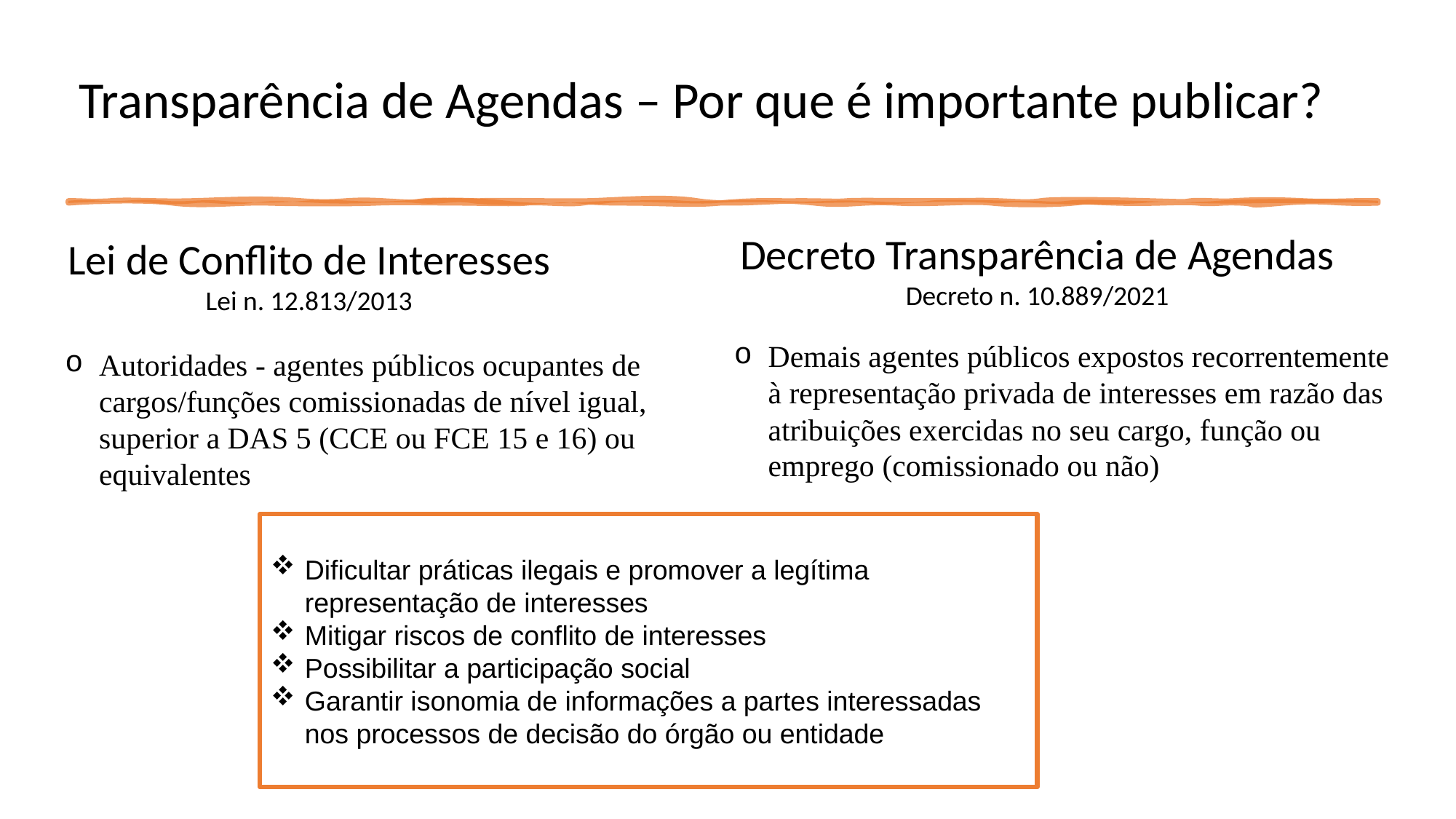

Transparência de Agendas – Por que é importante publicar?

Decreto Transparência de Agendas
Decreto n. 10.889/2021
Lei de Conflito de Interesses
Lei n. 12.813/2013
Demais agentes públicos expostos recorrentemente à representação privada de interesses em razão das atribuições exercidas no seu cargo, função ou emprego (comissionado ou não)
Autoridades - agentes públicos ocupantes de cargos/funções comissionadas de nível igual, superior a DAS 5 (CCE ou FCE 15 e 16) ou equivalentes

Dificultar práticas ilegais e promover a legítima representação de interesses
Mitigar riscos de conflito de interesses
Possibilitar a participação social
Garantir isonomia de informações a partes interessadas nos processos de decisão do órgão ou entidade